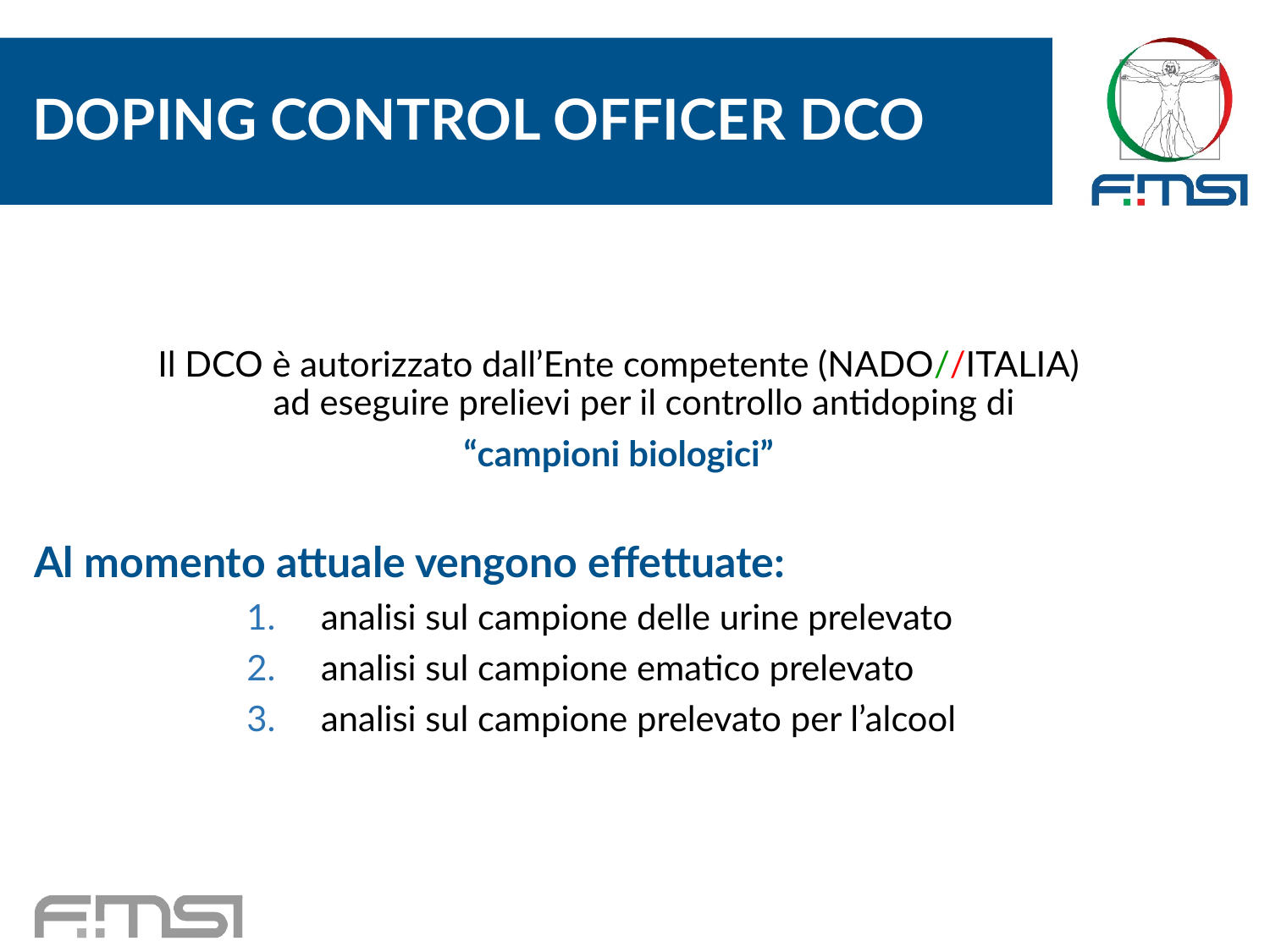

# DOPING CONTROL OFFICER DCO

Il DCO è autorizzato dall’Ente competente (NADO//ITALIA)
ad eseguire prelievi per il controllo antidoping di
“campioni biologici”

Al momento attuale vengono effettuate:
analisi sul campione delle urine prelevato
analisi sul campione ematico prelevato
analisi sul campione prelevato per l’alcool